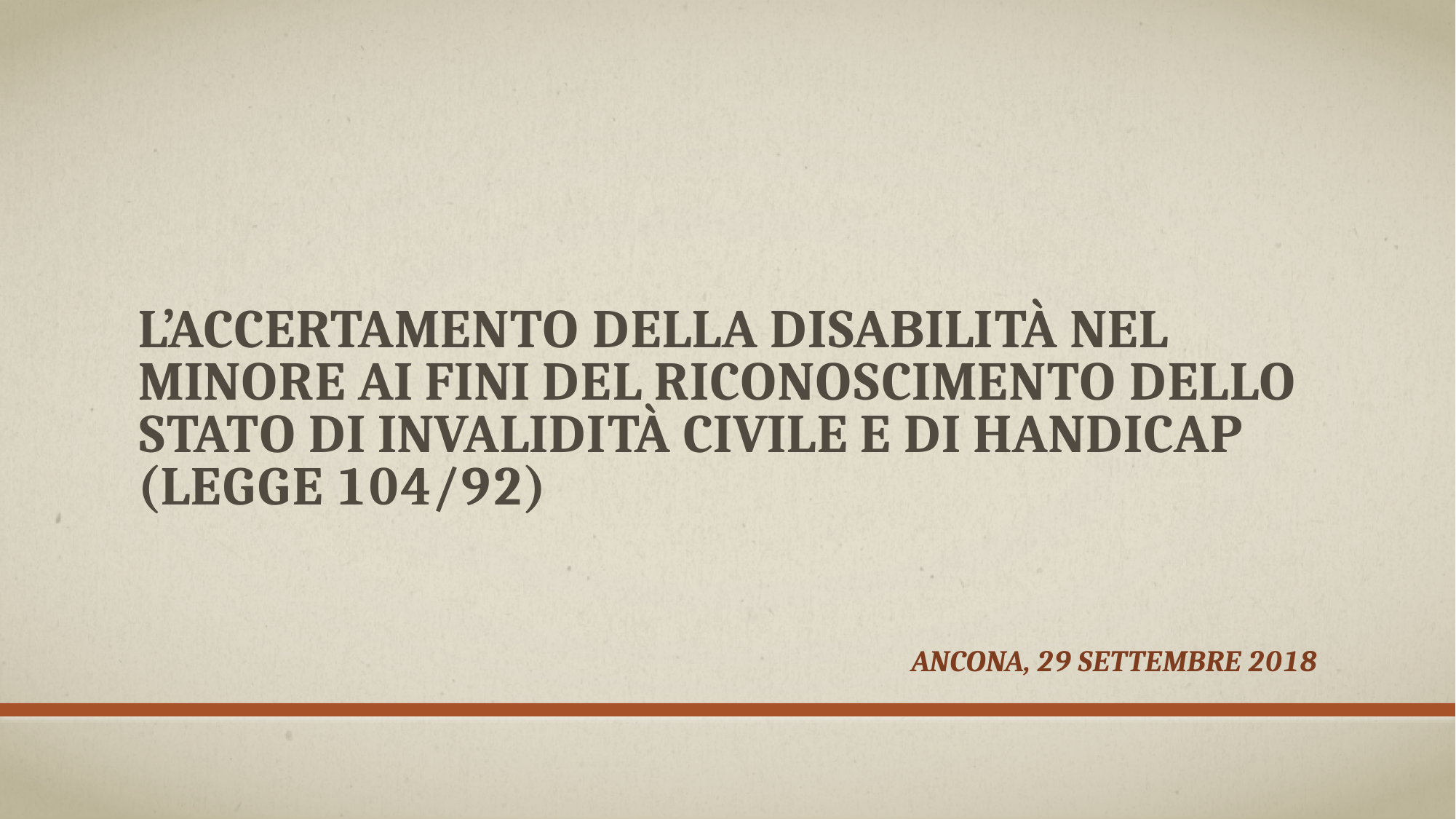

# L’ACCERTAMENTO DELLA DISABILITà NEL MINORE AI FINI DEL RICONOSCIMENTO DELLO STATO DI INVALIDITà CIVILE e DI HANDICAP (Legge 104/92)
Ancona, 29 settembre 2018